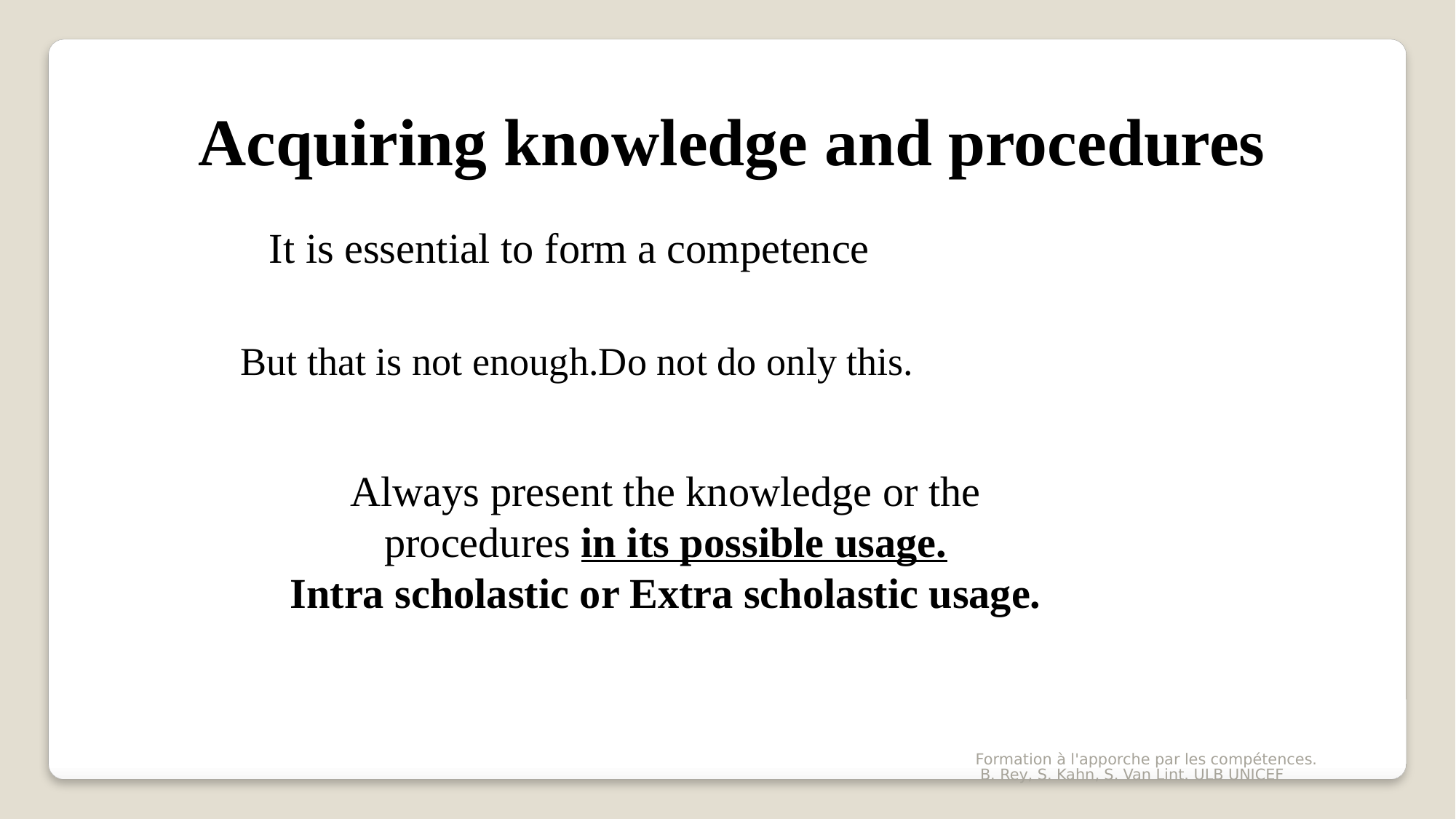

Acquiring knowledge and procedures
It is essential to form a competence
But that is not enough.Do not do only this.
Always present the knowledge or the procedures in its possible usage.
Intra scholastic or Extra scholastic usage.
Formation à l'apporche par les compétences. B. Rey, S. Kahn, S. Van Lint. ULB UNICEF